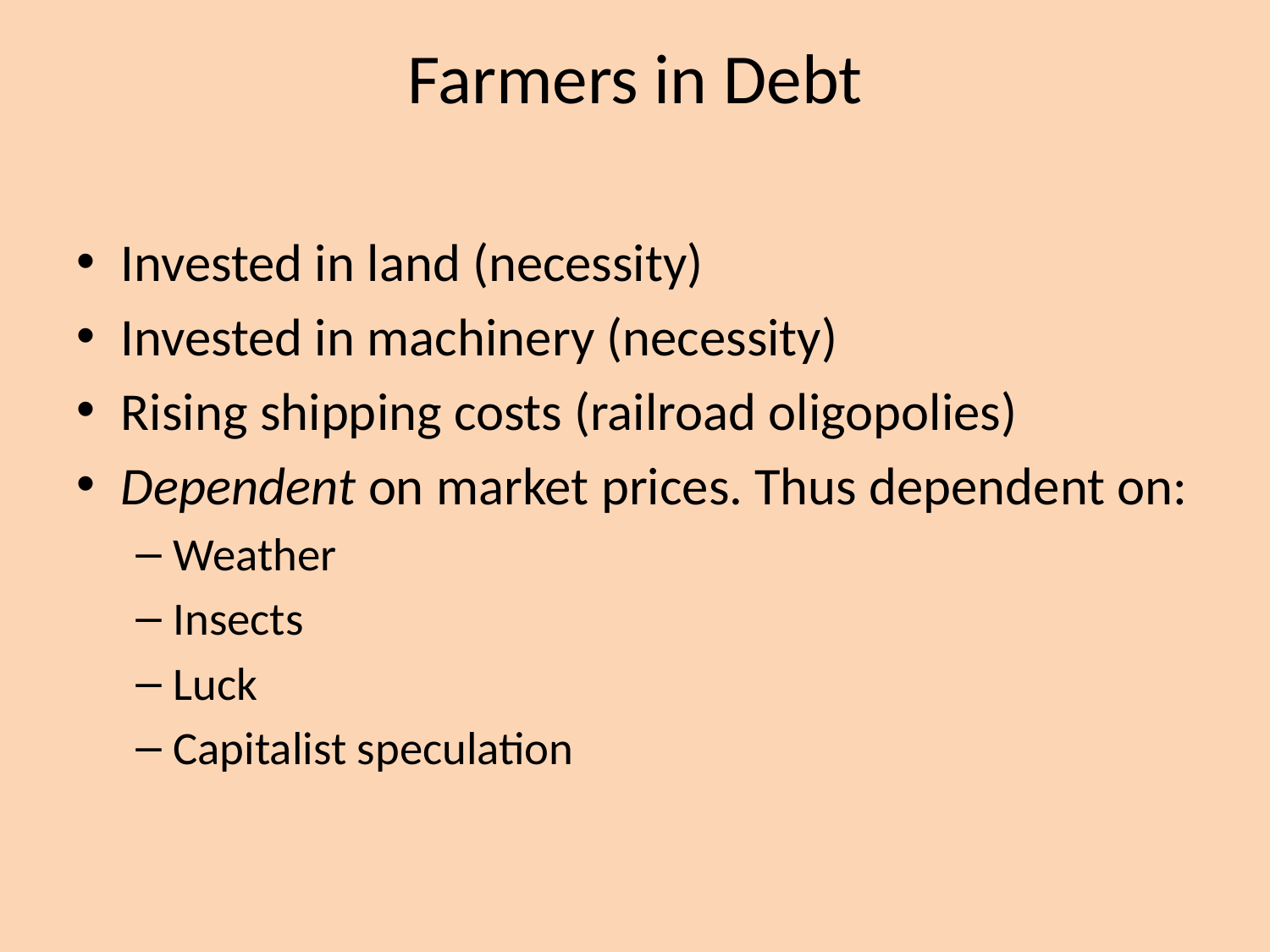

# Farmers in Debt
Invested in land (necessity)
Invested in machinery (necessity)
Rising shipping costs (railroad oligopolies)
Dependent on market prices. Thus dependent on:
Weather
Insects
Luck
Capitalist speculation